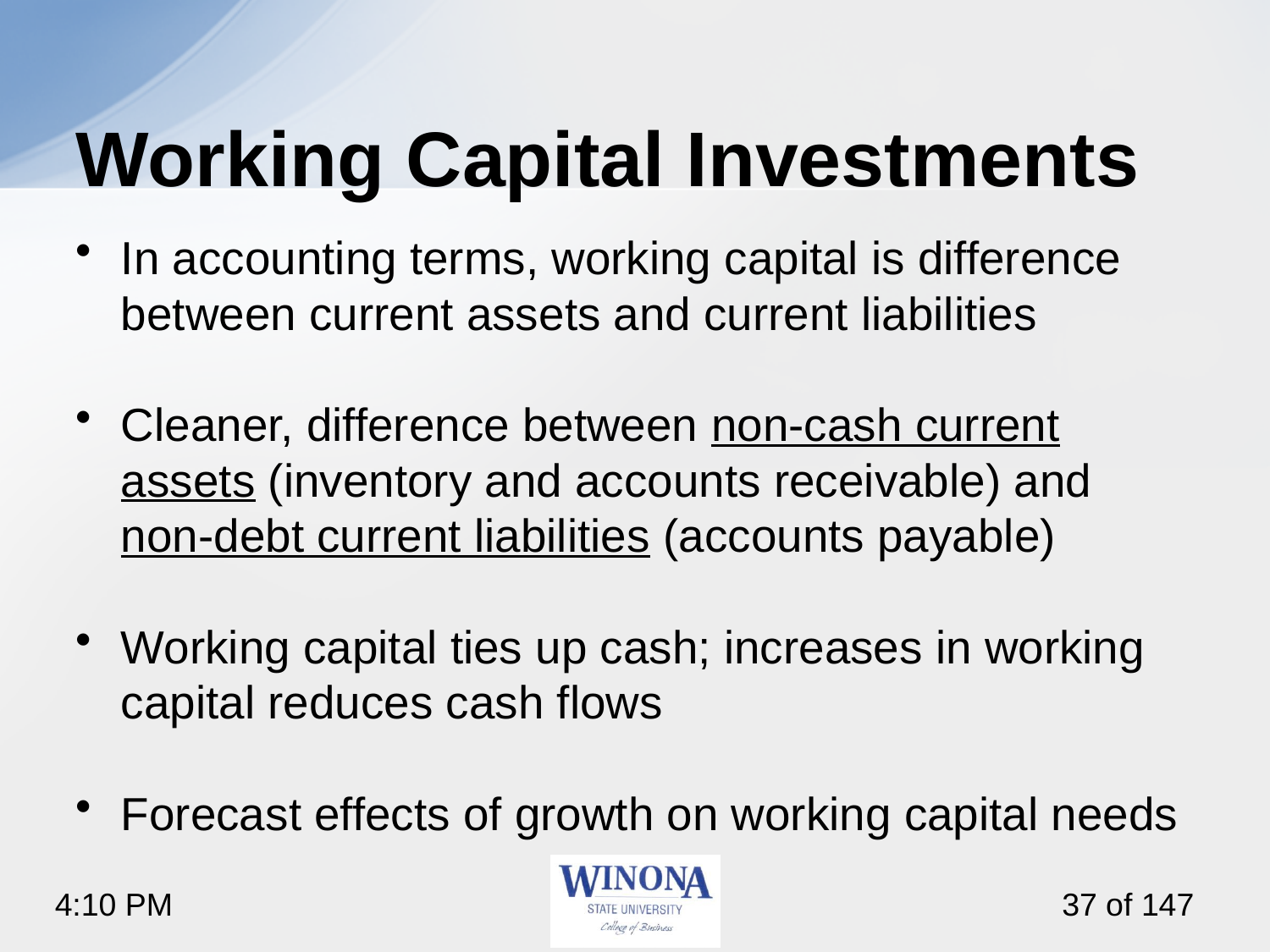

# Working Capital Investments
In accounting terms, working capital is difference between current assets and current liabilities

Cleaner, difference between non-cash current assets (inventory and accounts receivable) and non-debt current liabilities (accounts payable)

Working capital ties up cash; increases in working capital reduces cash flows

Forecast effects of growth on working capital needs